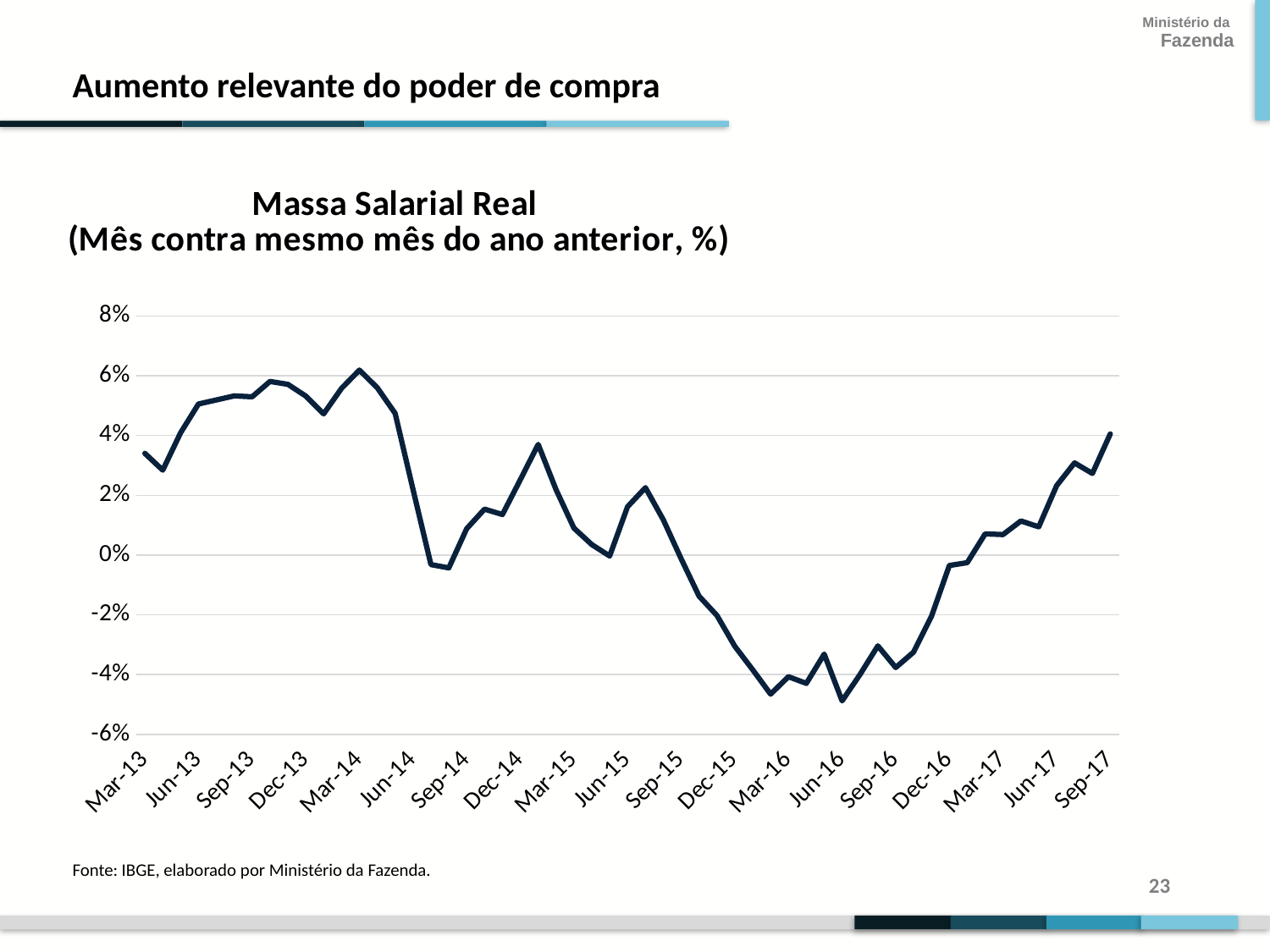

Aumento relevante do poder de compra

### Chart: Massa Salarial Real
(Mês contra mesmo mês do ano anterior, %)

| Category |  |
|---|---|
| 41334 | 0.03404391263940526 |
| 41365 | 0.028432923055765637 |
| 41395 | 0.040931200625553325 |
| 41426 | 0.05056531041880576 |
| 41456 | 0.051925154979241224 |
| 41487 | 0.05327634521214875 |
| 41518 | 0.05297100712680281 |
| 41548 | 0.05811352725218876 |
| 41579 | 0.05713415184616772 |
| 41609 | 0.053207050597809696 |
| 41640 | 0.04726095504983182 |
| 41671 | 0.055814399494596385 |
| 41699 | 0.06190280921913716 |
| 41730 | 0.05600129263753773 |
| 41760 | 0.04743019691236983 |
| 41791 | 0.021933560477001717 |
| 41821 | -0.0031898788927335886 |
| 41852 | -0.004278281807627793 |
| 41883 | 0.008833088416694291 |
| 41913 | 0.015378538371615192 |
| 41944 | 0.013567608535530963 |
| 41974 | 0.02526222088758279 |
| 42005 | 0.03703583817523655 |
| 42036 | 0.021877454201593156 |
| 42064 | 0.00901920747351115 |
| 42095 | 0.0035086978773697423 |
| 42125 | -0.00030585555180562306 |
| 42156 | 0.016178584213591543 |
| 42186 | 0.02256332375115267 |
| 42217 | 0.011810428586851001 |
| 42248 | -0.0012546184311953443 |
| 42278 | -0.013726211754810261 |
| 42309 | -0.02020010531858874 |
| 42339 | -0.030502889719919442 |
| 42370 | -0.038361095793493116 |
| 42401 | -0.04650919623158398 |
| 42430 | -0.04067713084415928 |
| 42461 | -0.04291933499479483 |
| 42491 | -0.03313218057328538 |
| 42522 | -0.0487672788647083 |
| 42552 | -0.03996180979154507 |
| 42583 | -0.030365754769322684 |
| 42614 | -0.03761663712480505 |
| 42644 | -0.03245046879414104 |
| 42675 | -0.020476825178433217 |
| 42705 | -0.0034904484713778037 |
| 42736 | -0.0025263454006448907 |
| 42767 | 0.0070951540207699875 |
| 42795 | 0.006869340444949587 |
| 42826 | 0.011410144425949339 |
| 42856 | 0.009454807330340006 |
| 42887 | 0.02324308787600749 |
| 42917 | 0.030862560498574616 |
| 42948 | 0.027322344241730745 |
| 42979 | 0.04056924149069151 |
Fonte: IBGE, elaborado por Ministério da Fazenda.